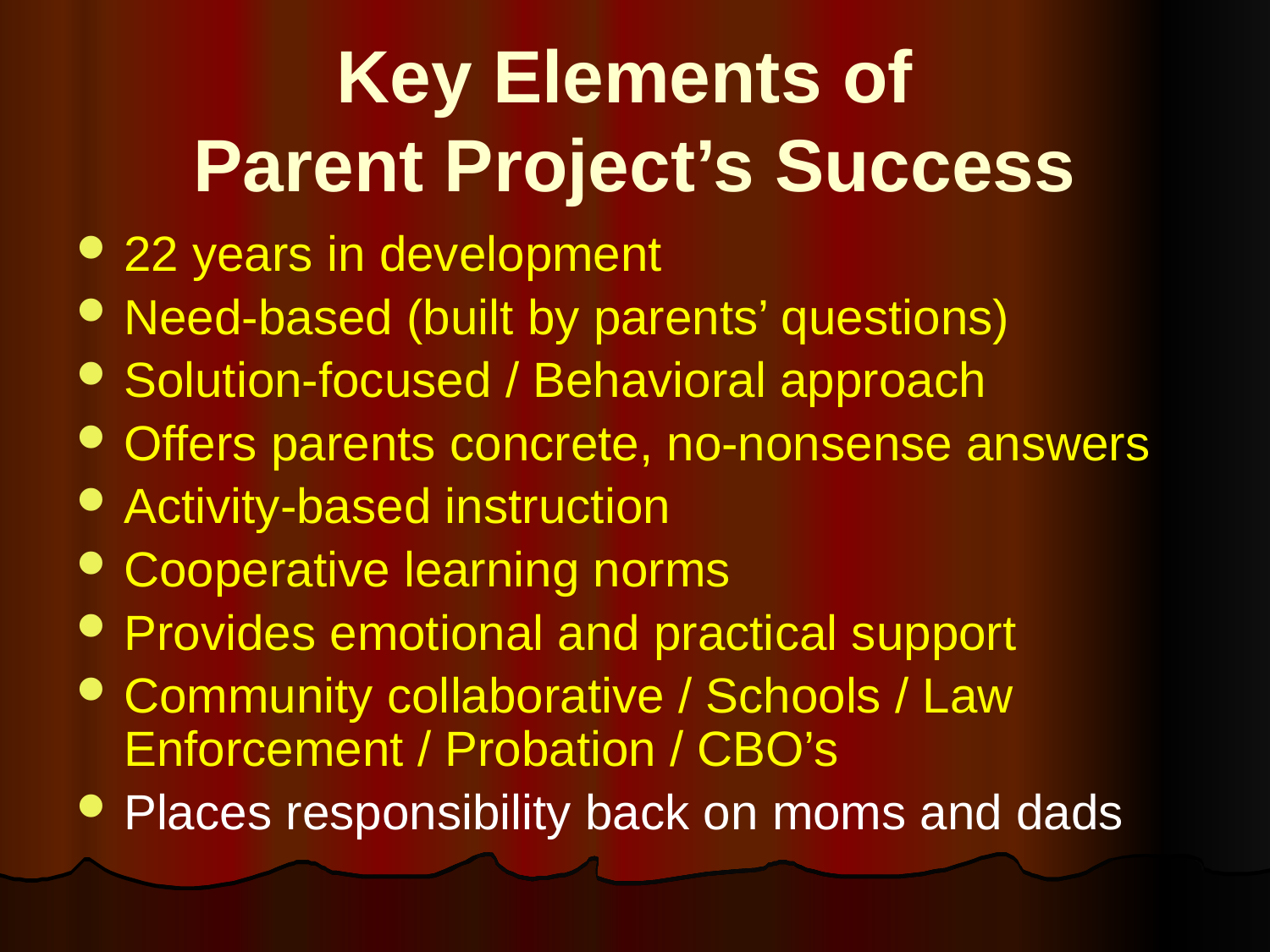

# Key Elements of Parent Project’s Success
22 years in development
Need-based (built by parents’ questions)
Solution-focused / Behavioral approach
Offers parents concrete, no-nonsense answers
Activity-based instruction
Cooperative learning norms
Provides emotional and practical support
Community collaborative / Schools / Law Enforcement / Probation / CBO’s
Places responsibility back on moms and dads